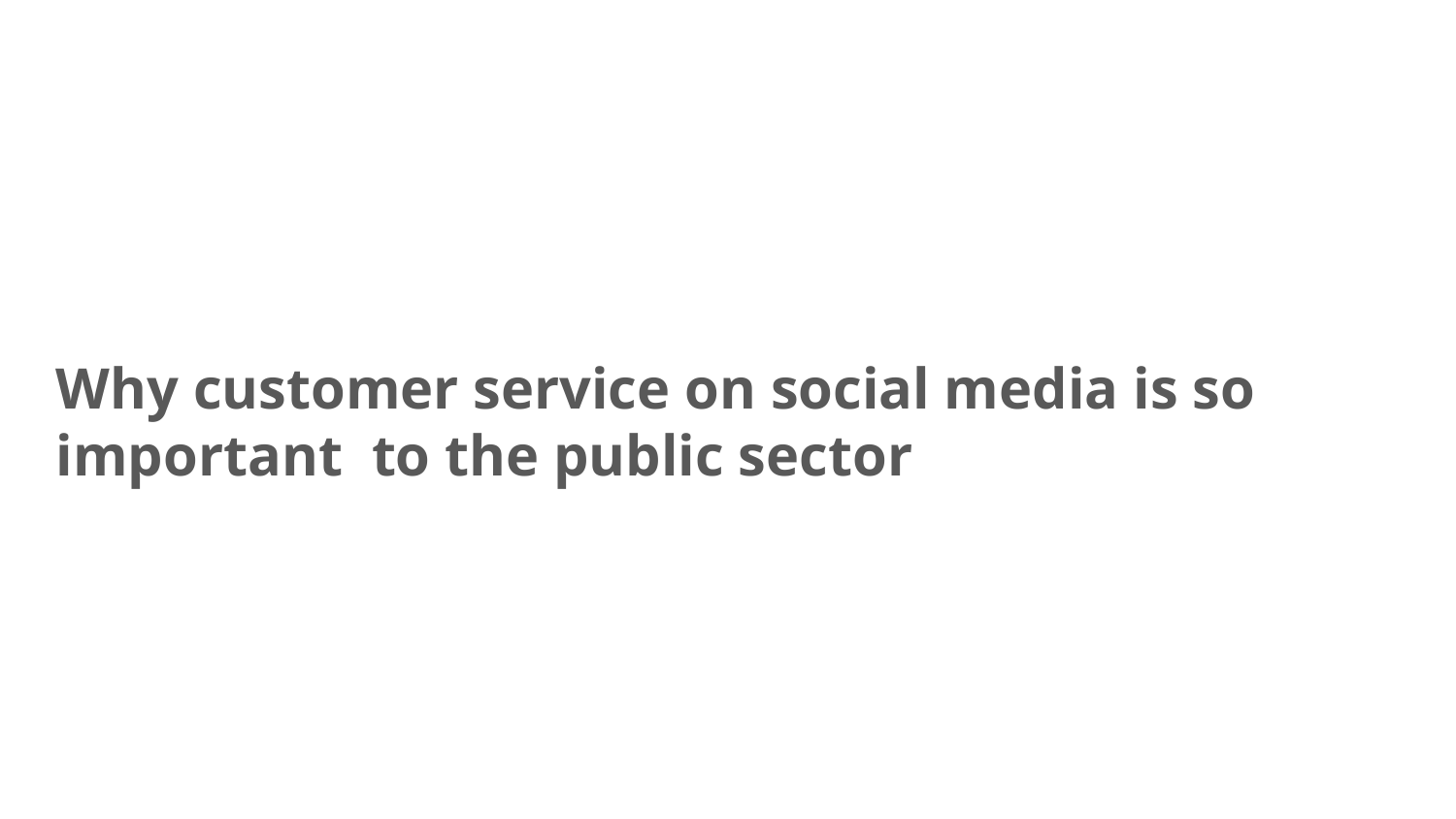

# Why customer service on social media is so important  to the public sector